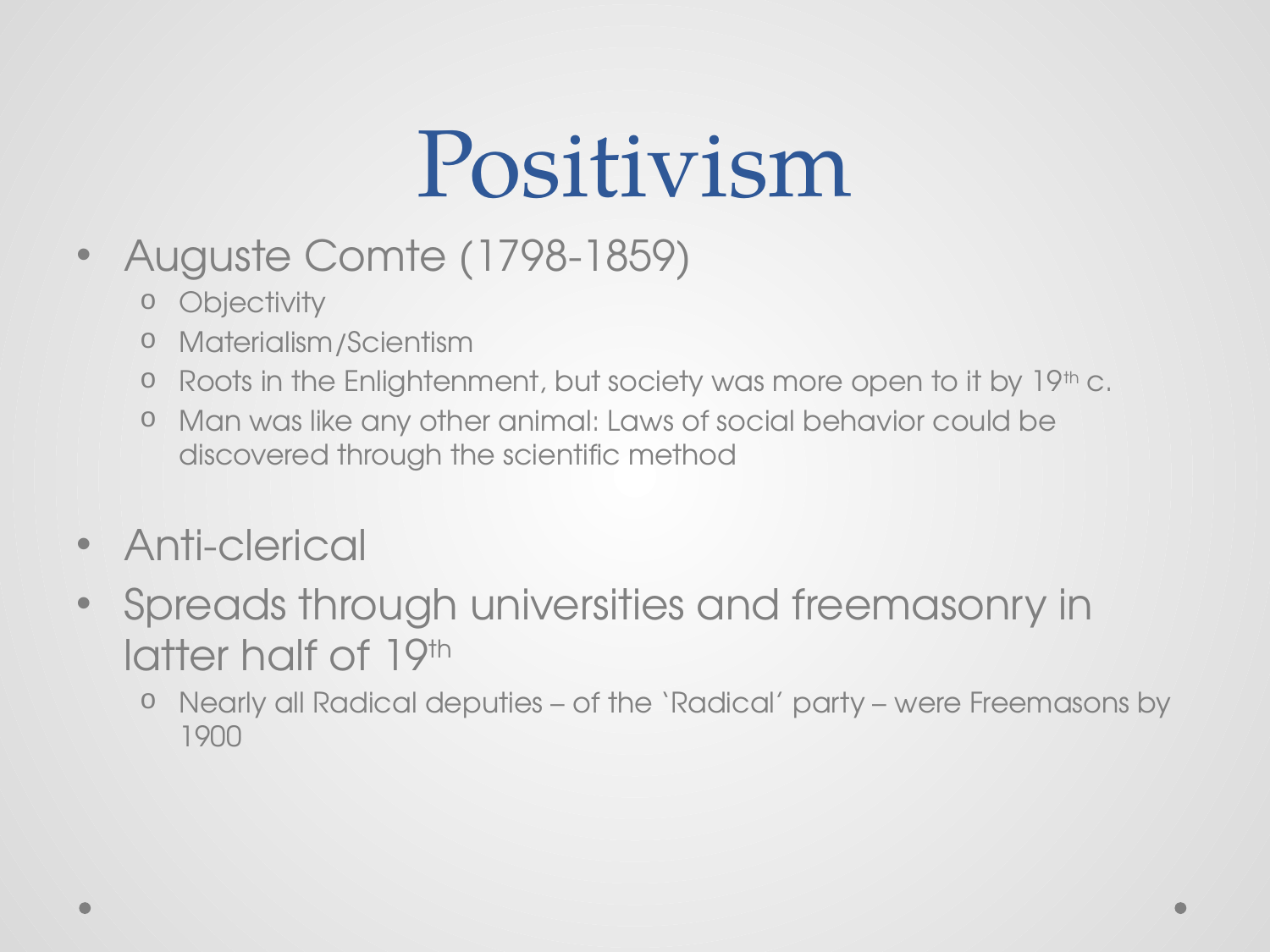

# Positivism
Auguste Comte (1798-1859)
Objectivity
Materialism/Scientism
Roots in the Enlightenment, but society was more open to it by 19th c.
Man was like any other animal: Laws of social behavior could be discovered through the scientific method

Anti-clerical
Spreads through universities and freemasonry in latter half of 19th
Nearly all Radical deputies – of the ‘Radical’ party – were Freemasons by 1900